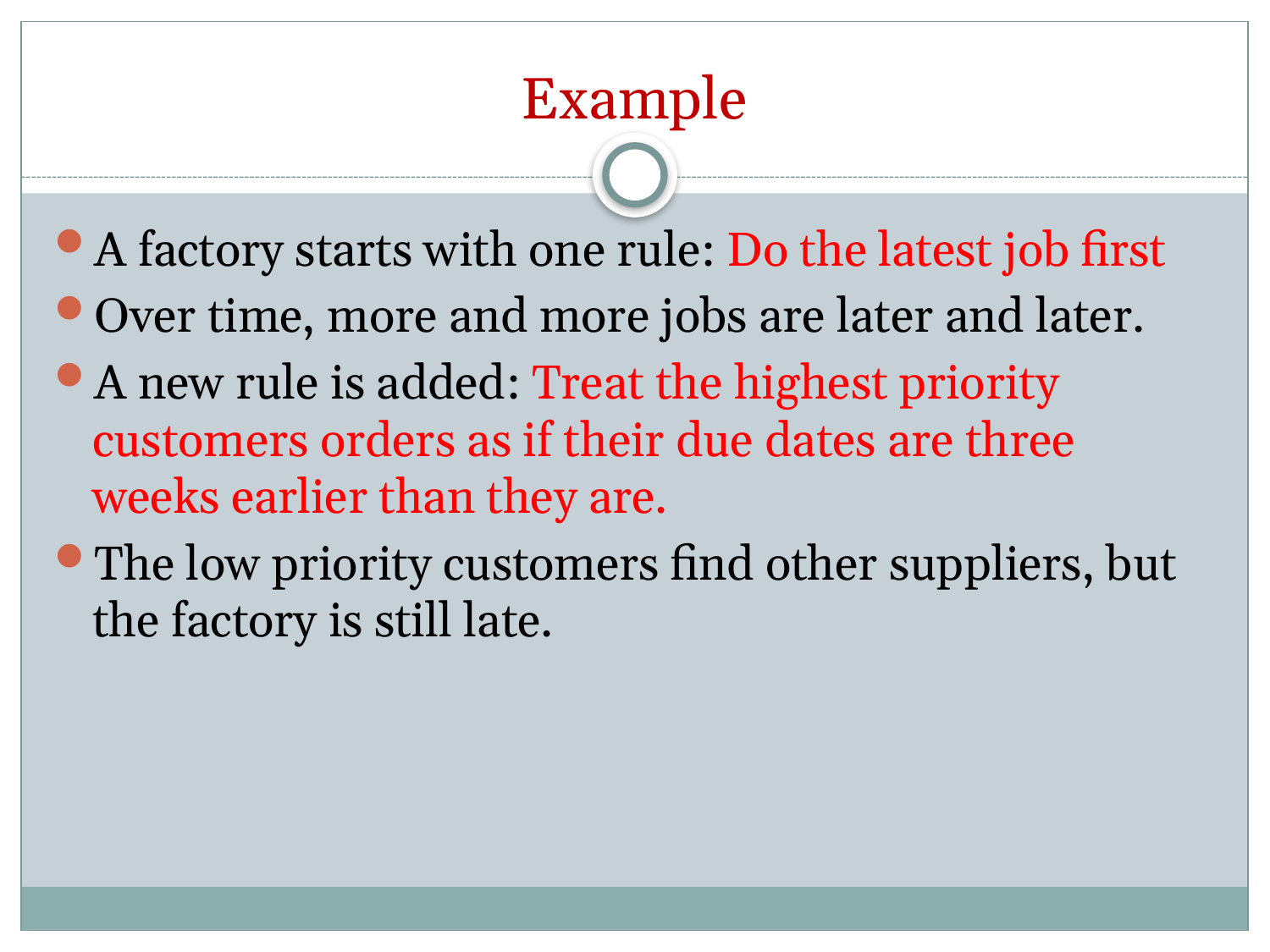

# Example
A factory starts with one rule: Do the latest job first
Over time, more and more jobs are later and later.
A new rule is added: Treat the highest priority customers orders as if their due dates are three weeks earlier than they are.
The low priority customers find other suppliers, but the factory is still late.